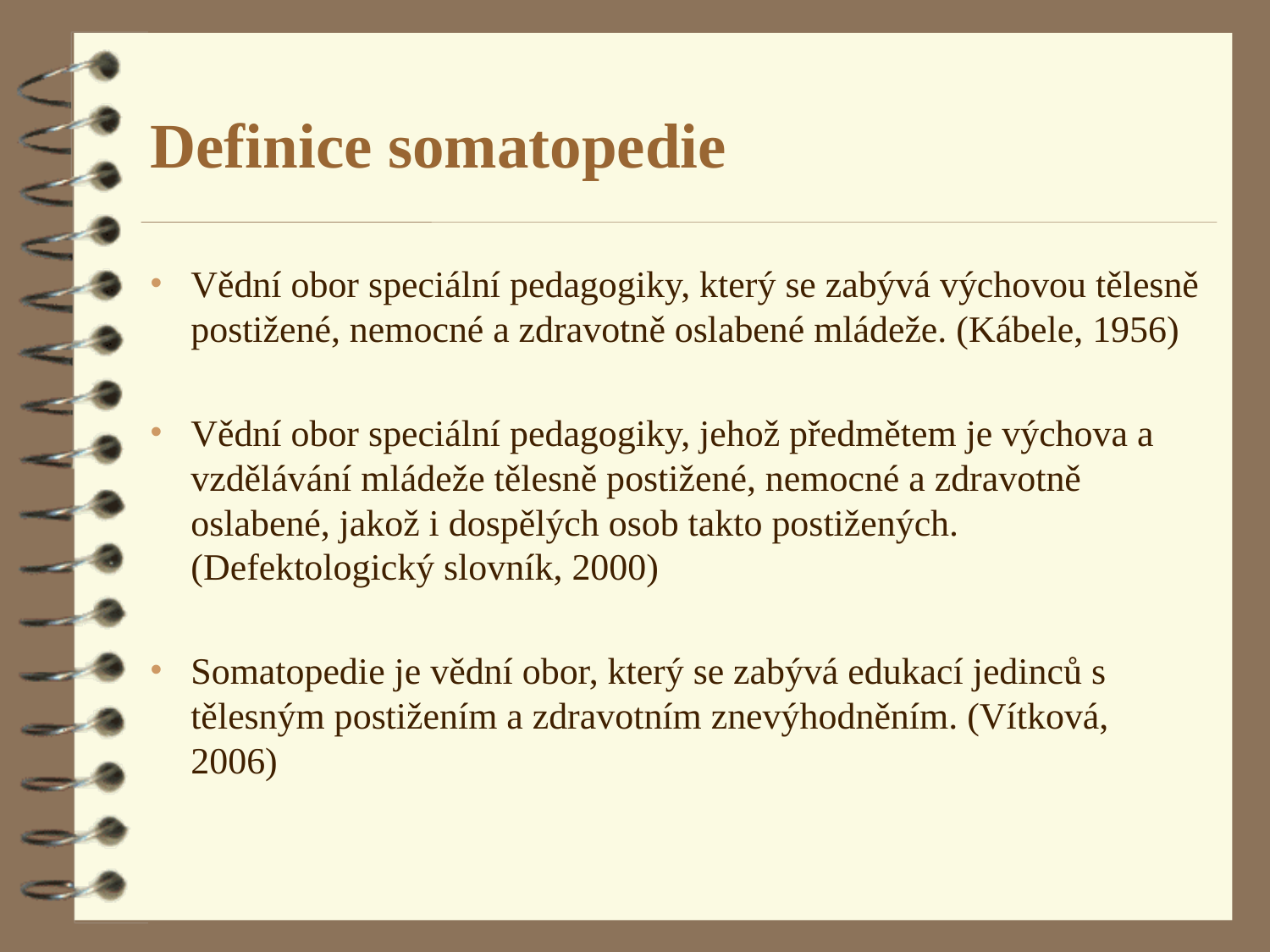

# Definice somatopedie
Vědní obor speciální pedagogiky, který se zabývá výchovou tělesně postižené, nemocné a zdravotně oslabené mládeže. (Kábele, 1956)

Vědní obor speciální pedagogiky, jehož předmětem je výchova a vzdělávání mládeže tělesně postižené, nemocné a zdravotně oslabené, jakož i dospělých osob takto postižených. (Defektologický slovník, 2000)

Somatopedie je vědní obor, který se zabývá edukací jedinců s tělesným postižením a zdravotním znevýhodněním. (Vítková, 2006)